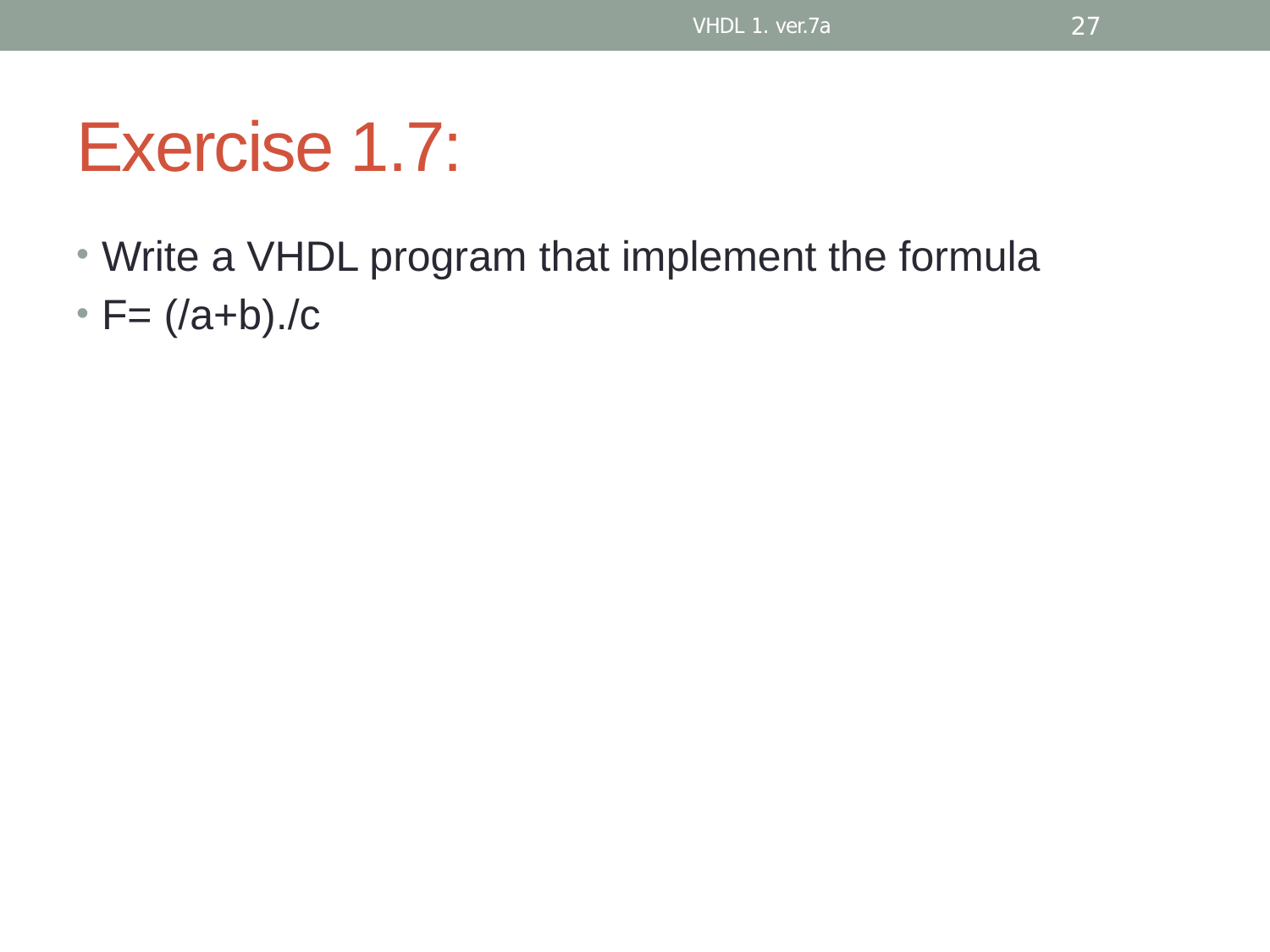

VHDL 1. ver.7a
27
# Exercise 1.7:
Write a VHDL program that implement the formula
F= (/a+b)./c